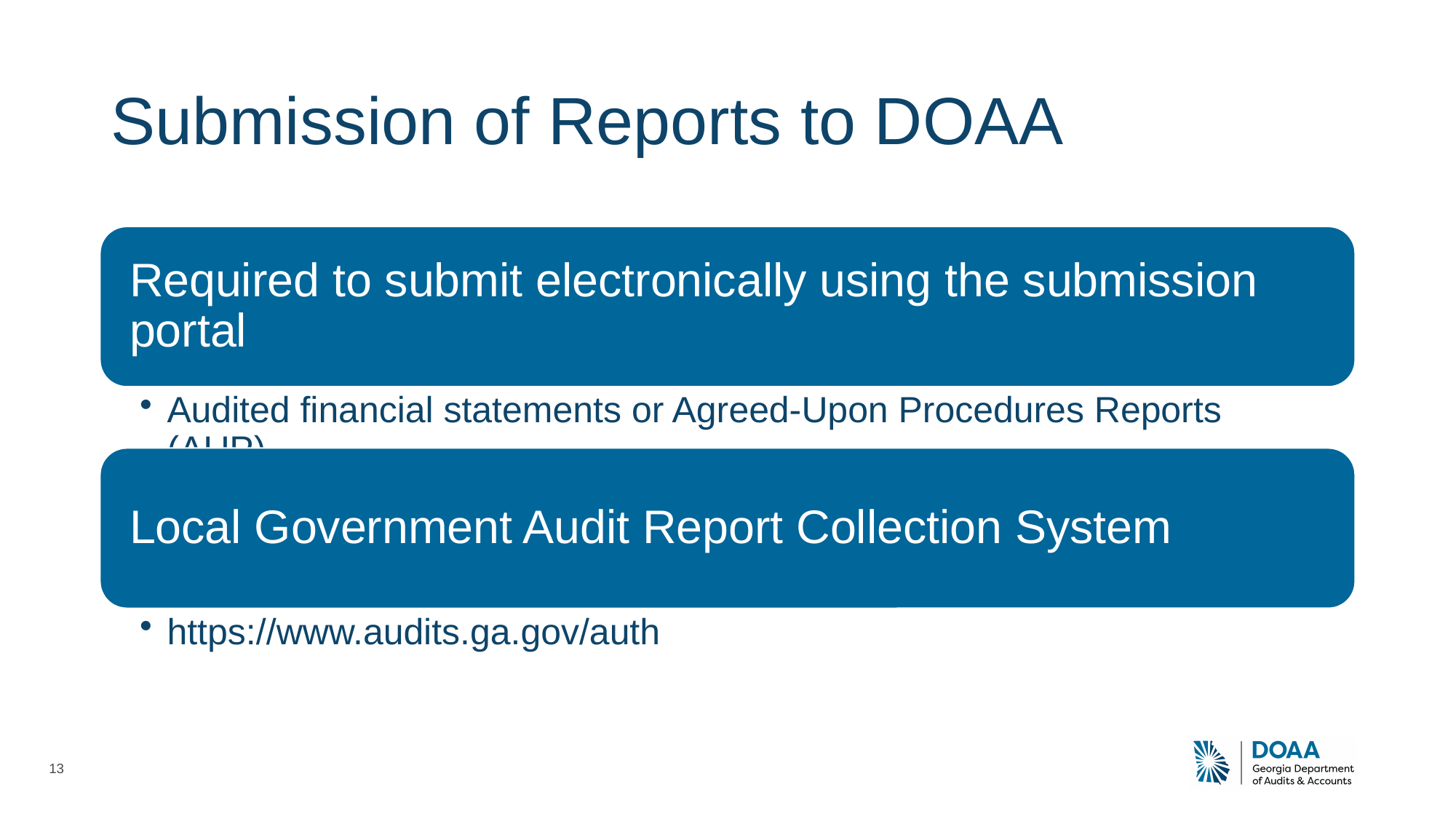

# Submission of Reports to DOAA
Required to submit electronically using the submission portal
Audited financial statements or Agreed-Upon Procedures Reports (AUP)
Local Government Audit Report Collection System
https://www.audits.ga.gov/auth